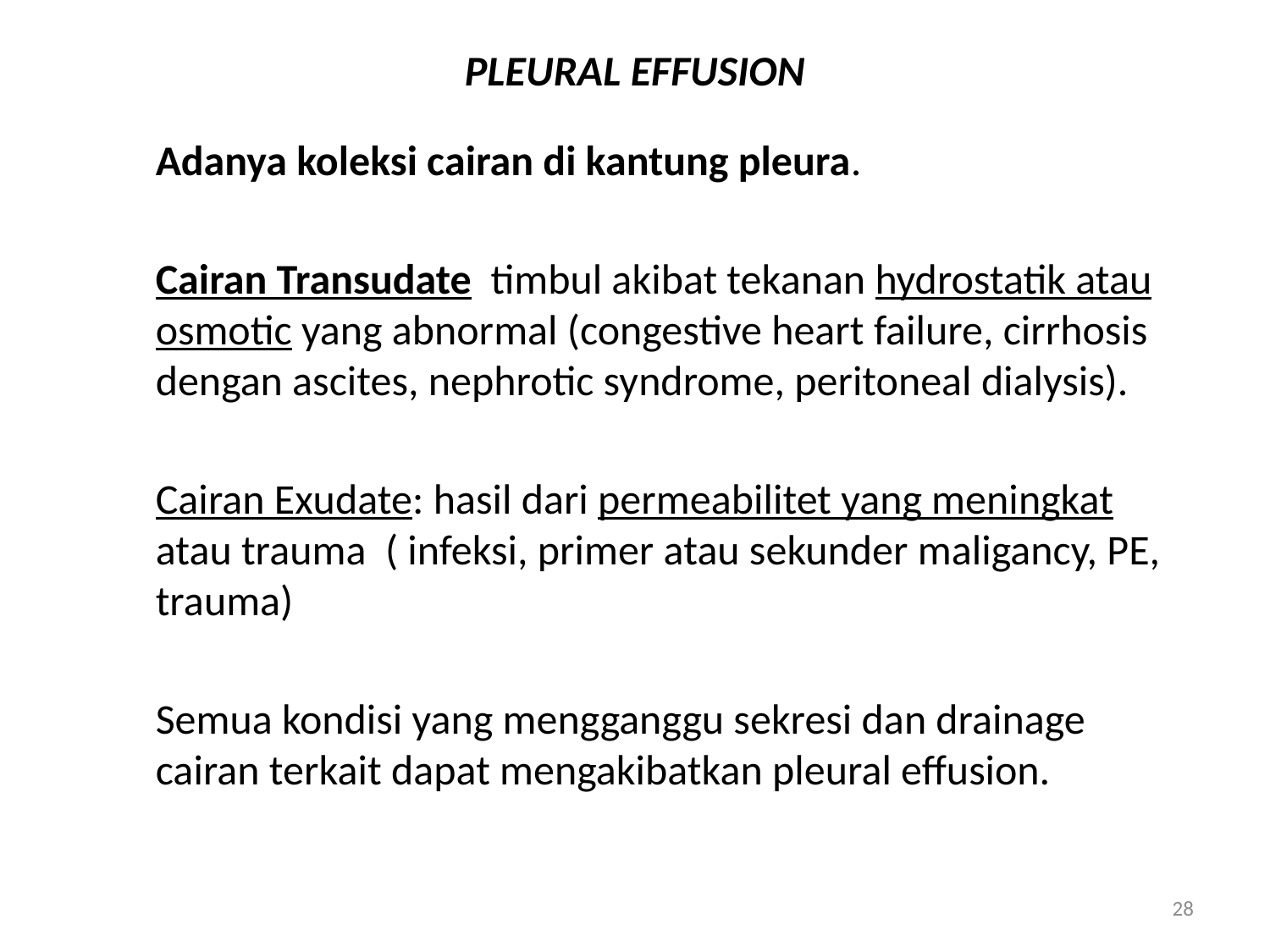

# PLEURAL EFFUSION
     Adanya koleksi cairan di kantung pleura.

	Cairan Transudate  timbul akibat tekanan hydrostatik atau osmotic yang abnormal (congestive heart failure, cirrhosis dengan ascites, nephrotic syndrome, peritoneal dialysis).

	Cairan Exudate: hasil dari permeabilitet yang meningkat atau trauma  ( infeksi, primer atau sekunder maligancy, PE, trauma)

	Semua kondisi yang mengganggu sekresi dan drainage cairan terkait dapat mengakibatkan pleural effusion.
28